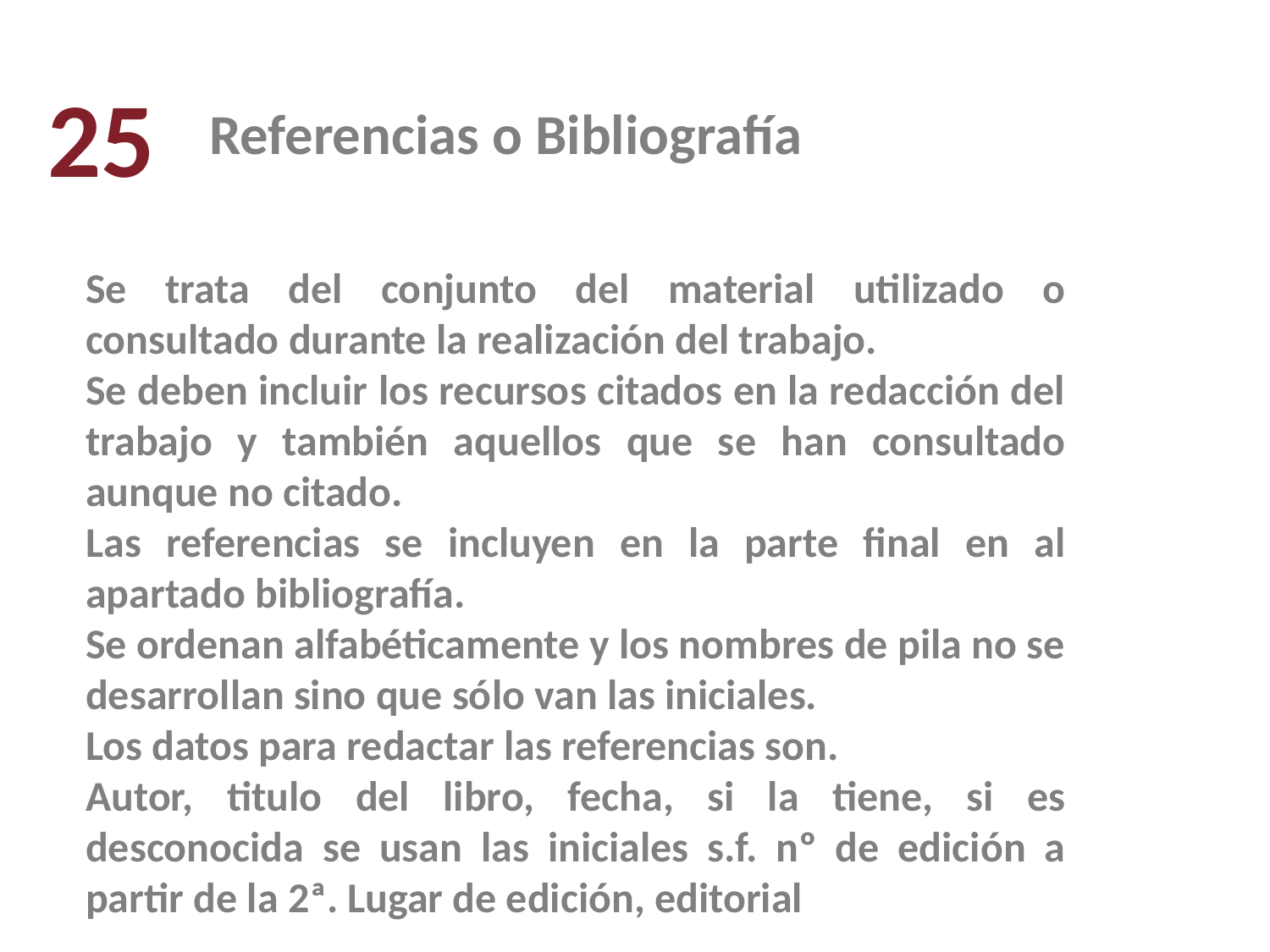

25
Referencias o Bibliografía

Se trata del conjunto del material utilizado o consultado durante la realización del trabajo.
Se deben incluir los recursos citados en la redacción del trabajo y también aquellos que se han consultado aunque no citado.
Las referencias se incluyen en la parte final en al apartado bibliografía.
Se ordenan alfabéticamente y los nombres de pila no se desarrollan sino que sólo van las iniciales.
Los datos para redactar las referencias son.
Autor, titulo del libro, fecha, si la tiene, si es desconocida se usan las iniciales s.f. nº de edición a partir de la 2ª. Lugar de edición, editorial